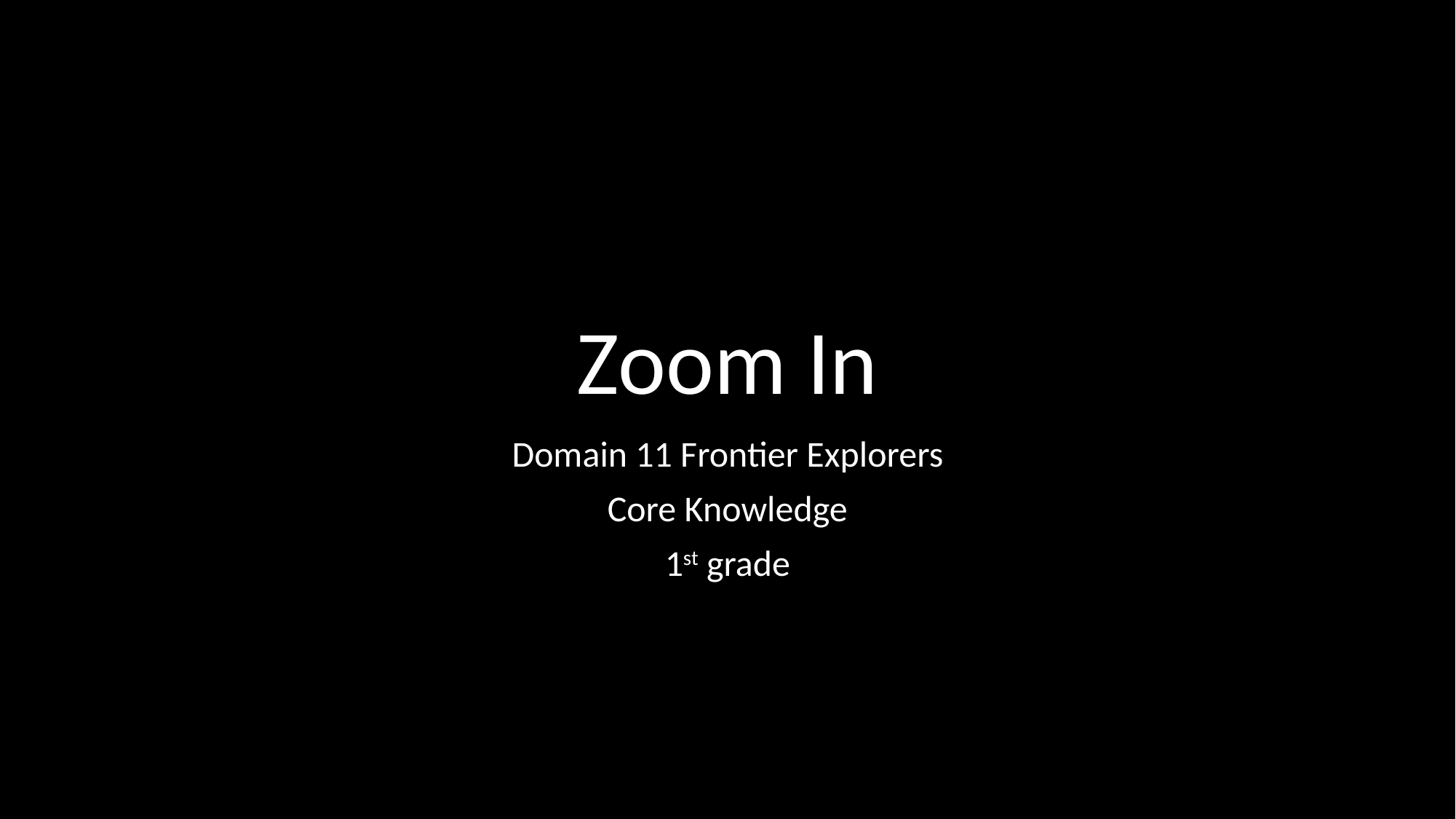

# Zoom In
Domain 11 Frontier Explorers
Core Knowledge
1st grade